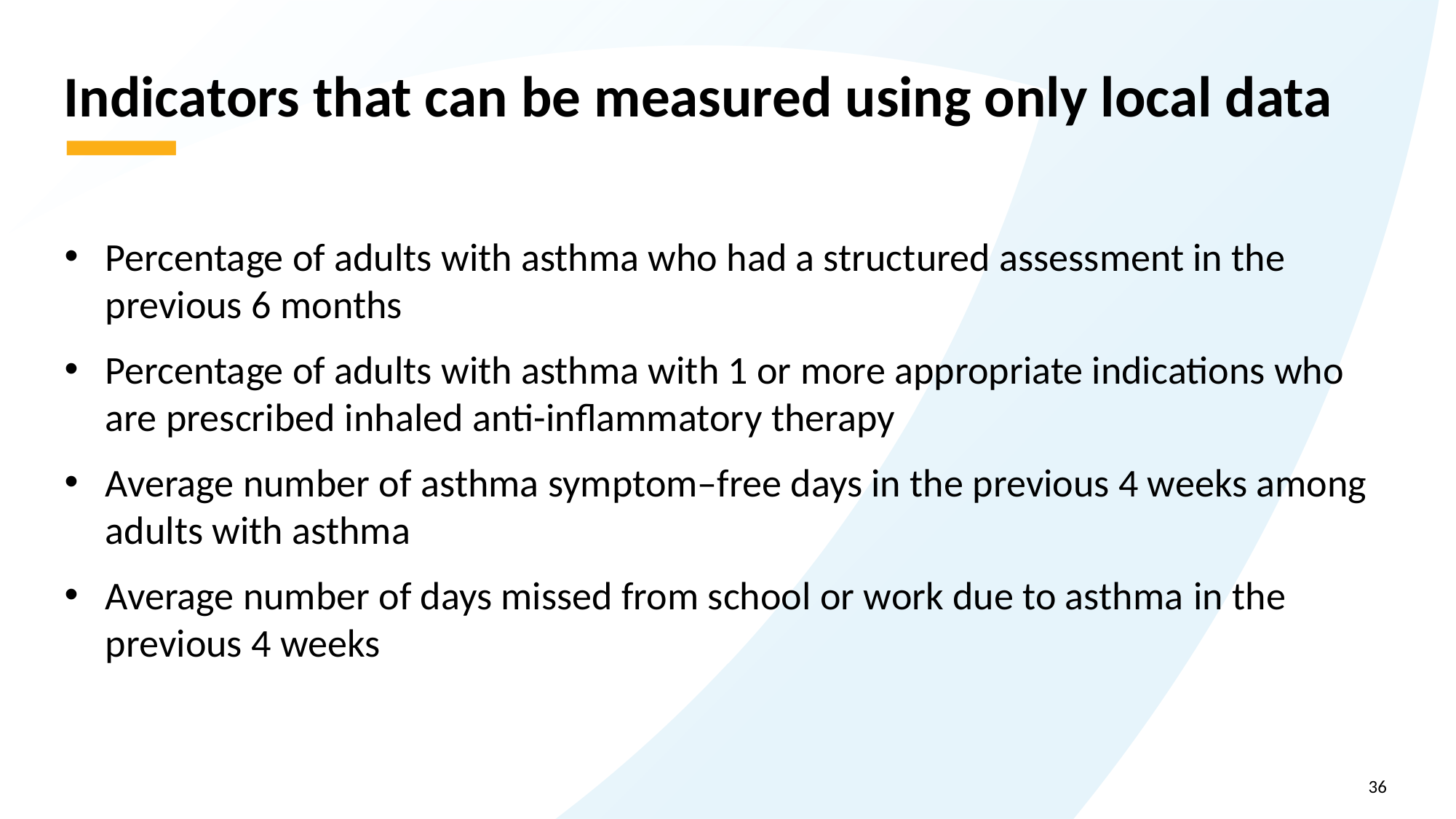

# Indicators that can be measured using only local data
Percentage of adults with asthma who had a structured assessment in the previous 6 months
Percentage of adults with asthma with 1 or more appropriate indications who are prescribed inhaled anti-inflammatory therapy
Average number of asthma symptom–free days in the previous 4 weeks among adults with asthma
Average number of days missed from school or work due to asthma in the previous 4 weeks